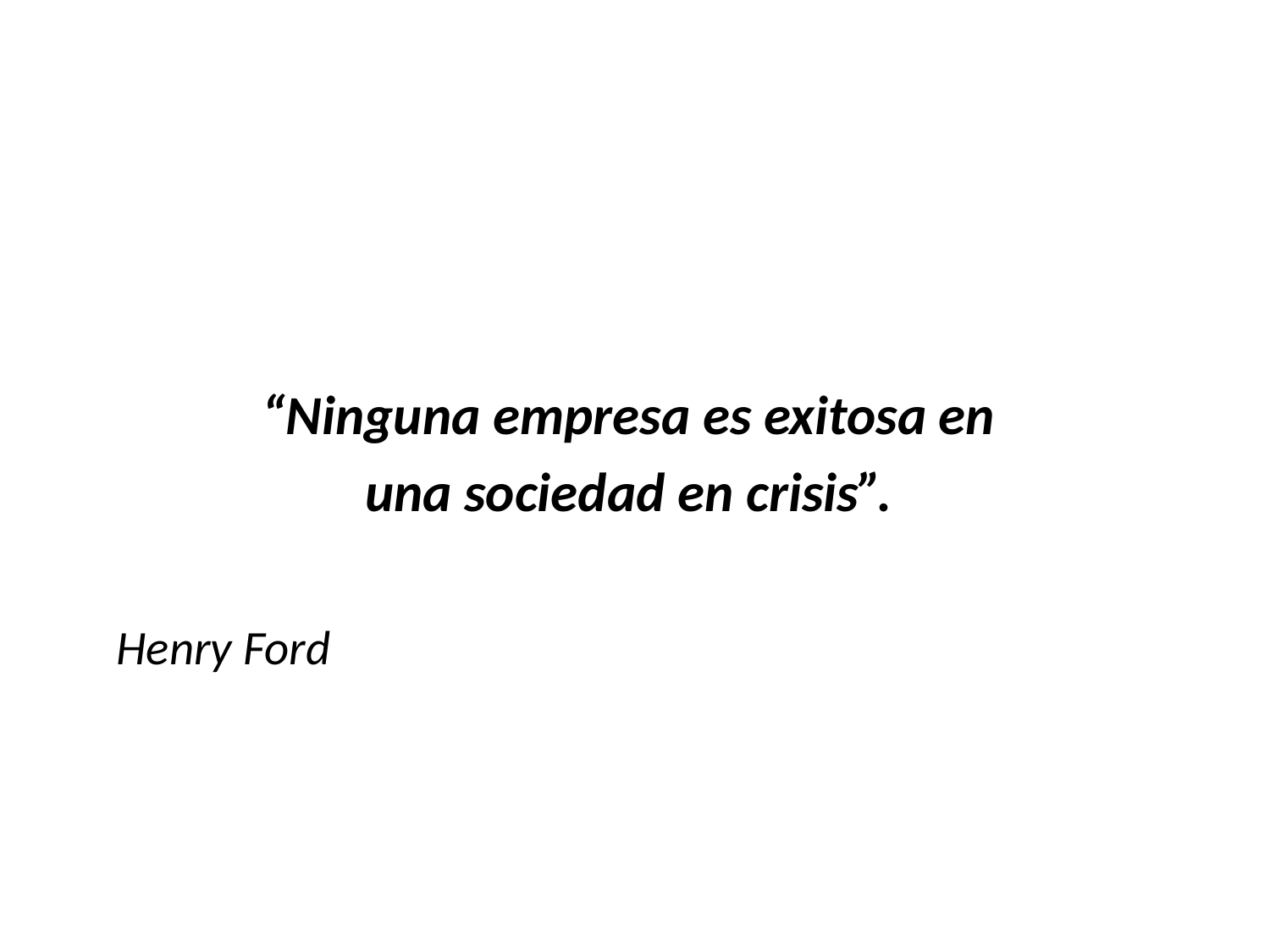

“Ninguna empresa es exitosa en
una sociedad en crisis”.

						Henry Ford